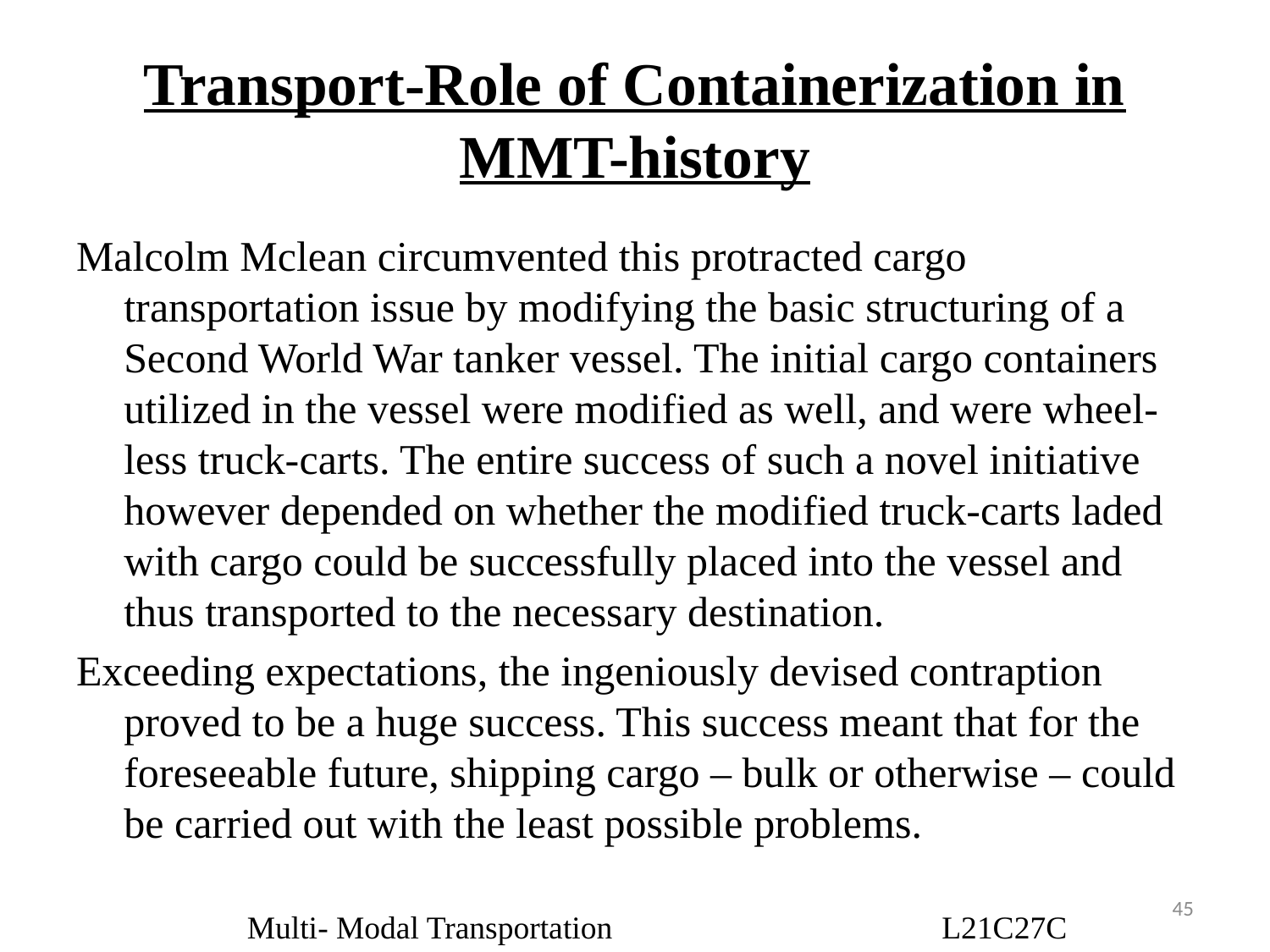

# Transport-Role of Containerization in MMT-history
Malcolm Mclean circumvented this protracted cargo transportation issue by modifying the basic structuring of a Second World War tanker vessel. The initial cargo containers utilized in the vessel were modified as well, and were wheel-less truck-carts. The entire success of such a novel initiative however depended on whether the modified truck-carts laded with cargo could be successfully placed into the vessel and thus transported to the necessary destination.
Exceeding expectations, the ingeniously devised contraption proved to be a huge success. This success meant that for the foreseeable future, shipping cargo – bulk or otherwise – could be carried out with the least possible problems.

45
Multi- Modal Transportation                                         L21C27C